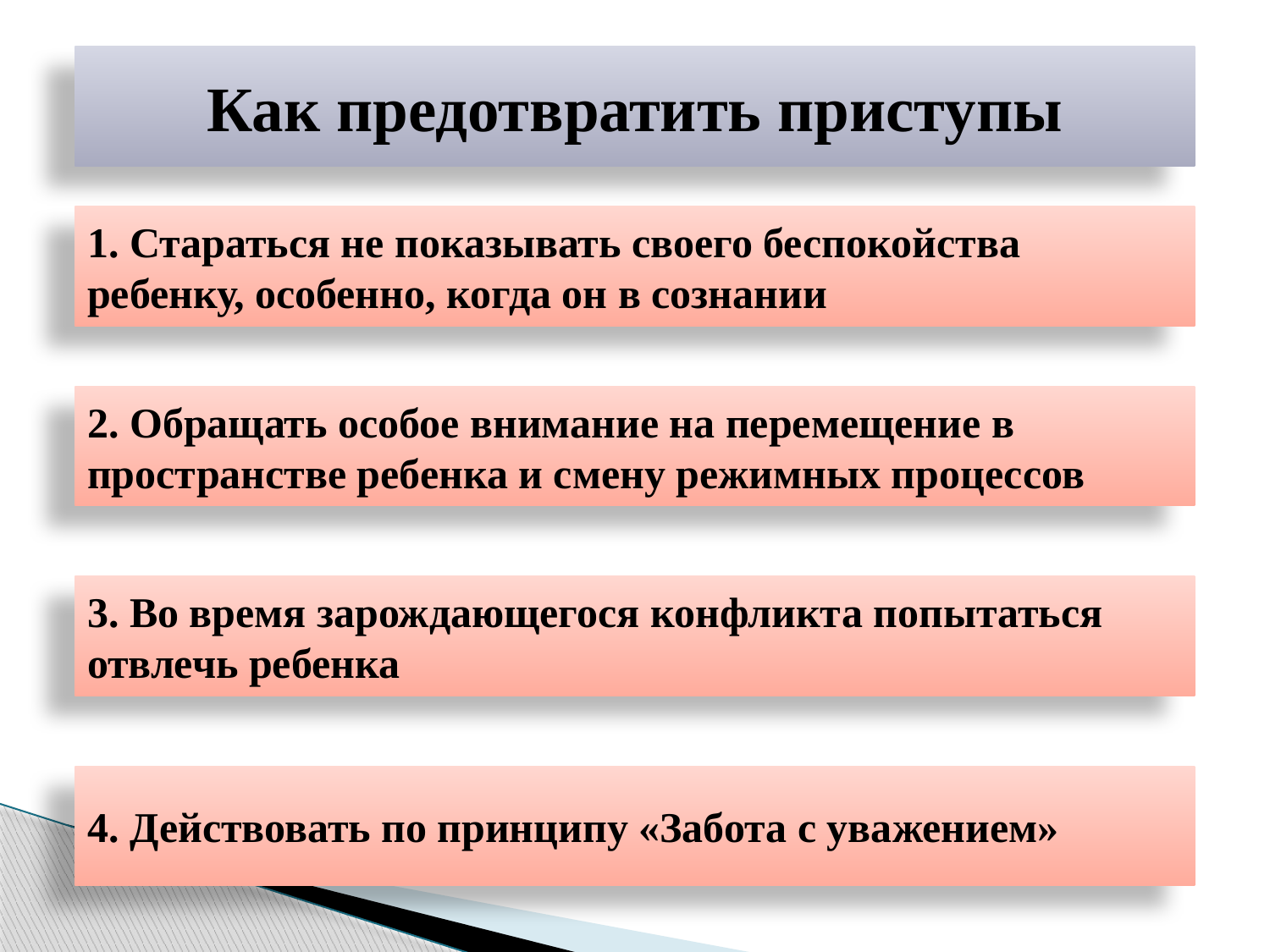

Как предотвратить приступы
1. Стараться не показывать своего беспокойства ребенку, особенно, когда он в сознании
2. Обращать особое внимание на перемещение в пространстве ребенка и смену режимных процессов
3. Во время зарождающегося конфликта попытаться отвлечь ребенка
4. Действовать по принципу «Забота с уважением»